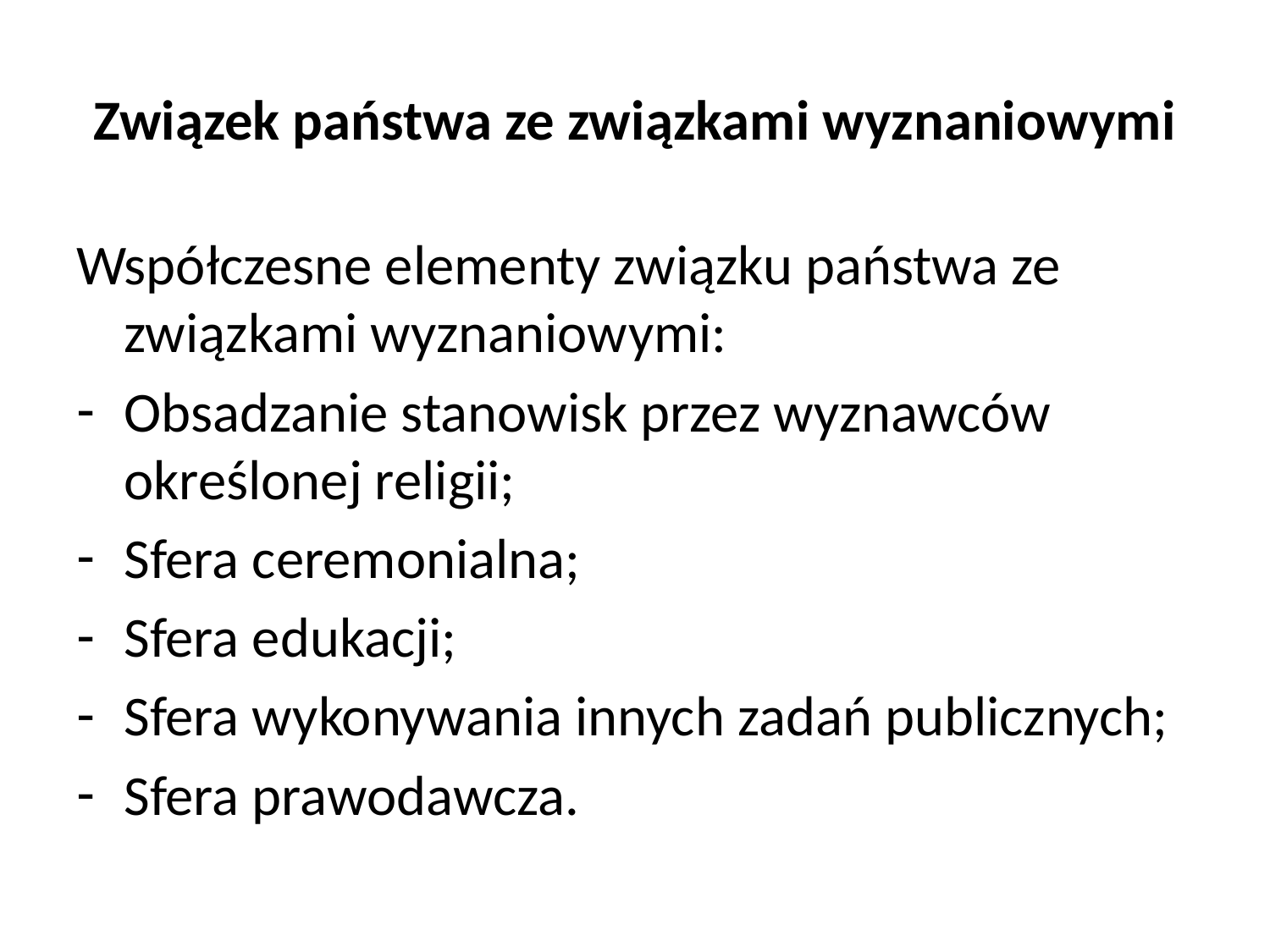

# Związek państwa ze związkami wyznaniowymi
Współczesne elementy związku państwa ze związkami wyznaniowymi:
Obsadzanie stanowisk przez wyznawców określonej religii;
Sfera ceremonialna;
Sfera edukacji;
Sfera wykonywania innych zadań publicznych;
Sfera prawodawcza.